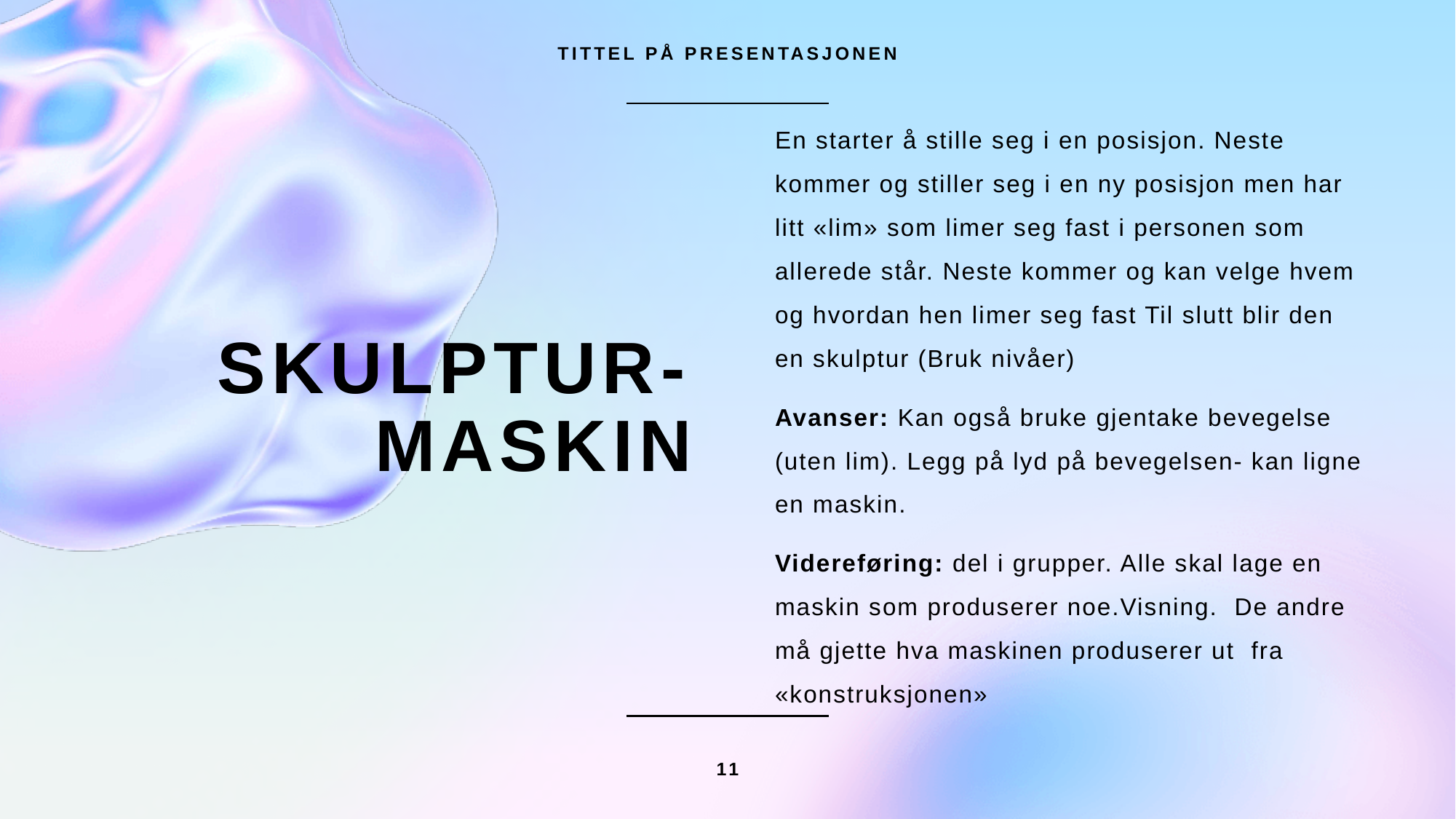

TITTEL PÅ PRESENTASJONEN
En starter å stille seg i en posisjon. Neste kommer og stiller seg i en ny posisjon men har litt «lim» som limer seg fast i personen som allerede står. Neste kommer og kan velge hvem og hvordan hen limer seg fast Til slutt blir den en skulptur (Bruk nivåer)
Avanser: Kan også bruke gjentake bevegelse (uten lim). Legg på lyd på bevegelsen- kan ligne en maskin.
Videreføring: del i grupper. Alle skal lage en maskin som produserer noe.Visning.  De andre må gjette hva maskinen produserer ut  fra «konstruksjonen»
# Skulptur- maskin
11